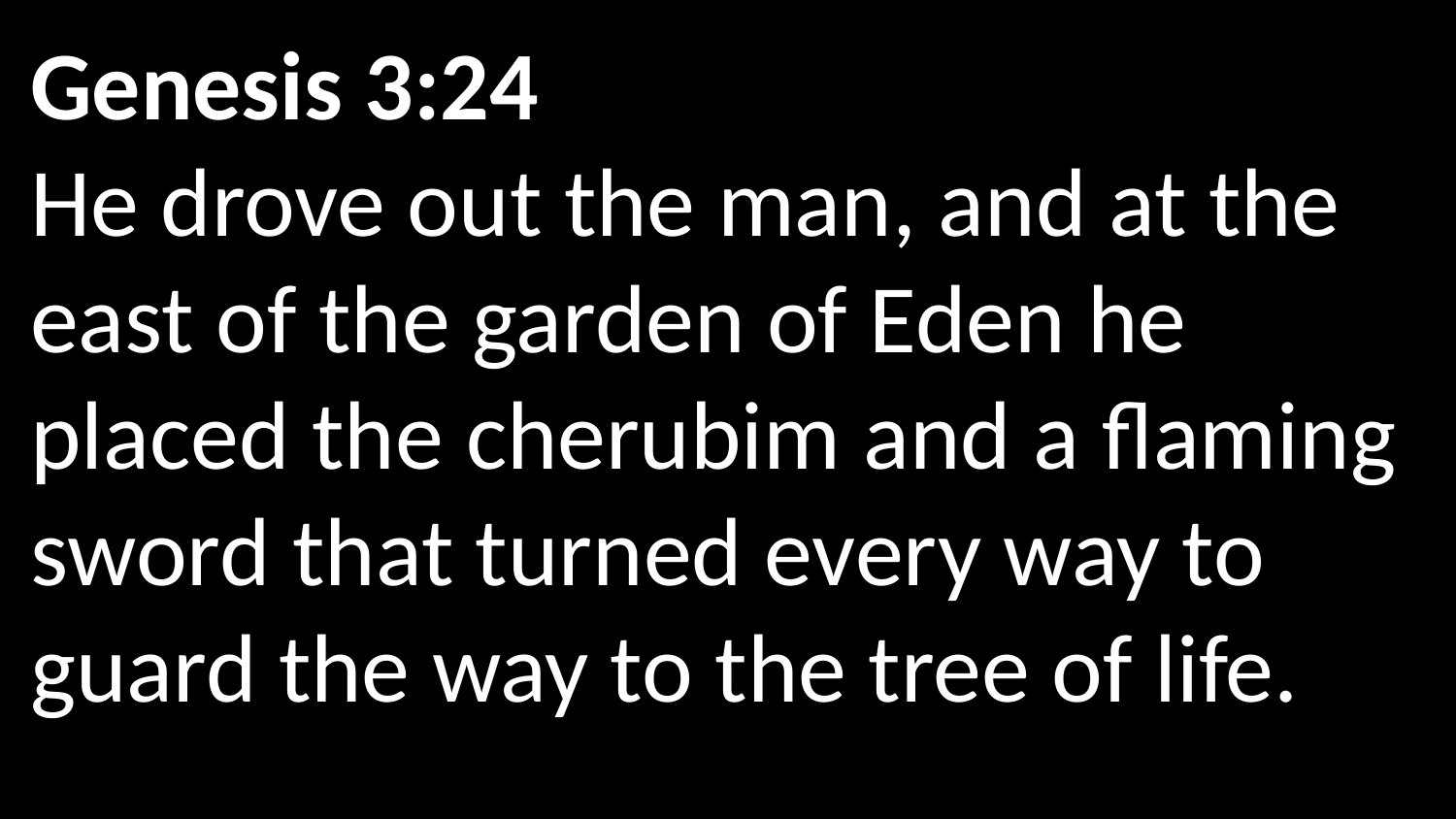

Genesis 3:24
He drove out the man, and at the east of the garden of Eden he placed the cherubim and a flaming sword that turned every way to guard the way to the tree of life.